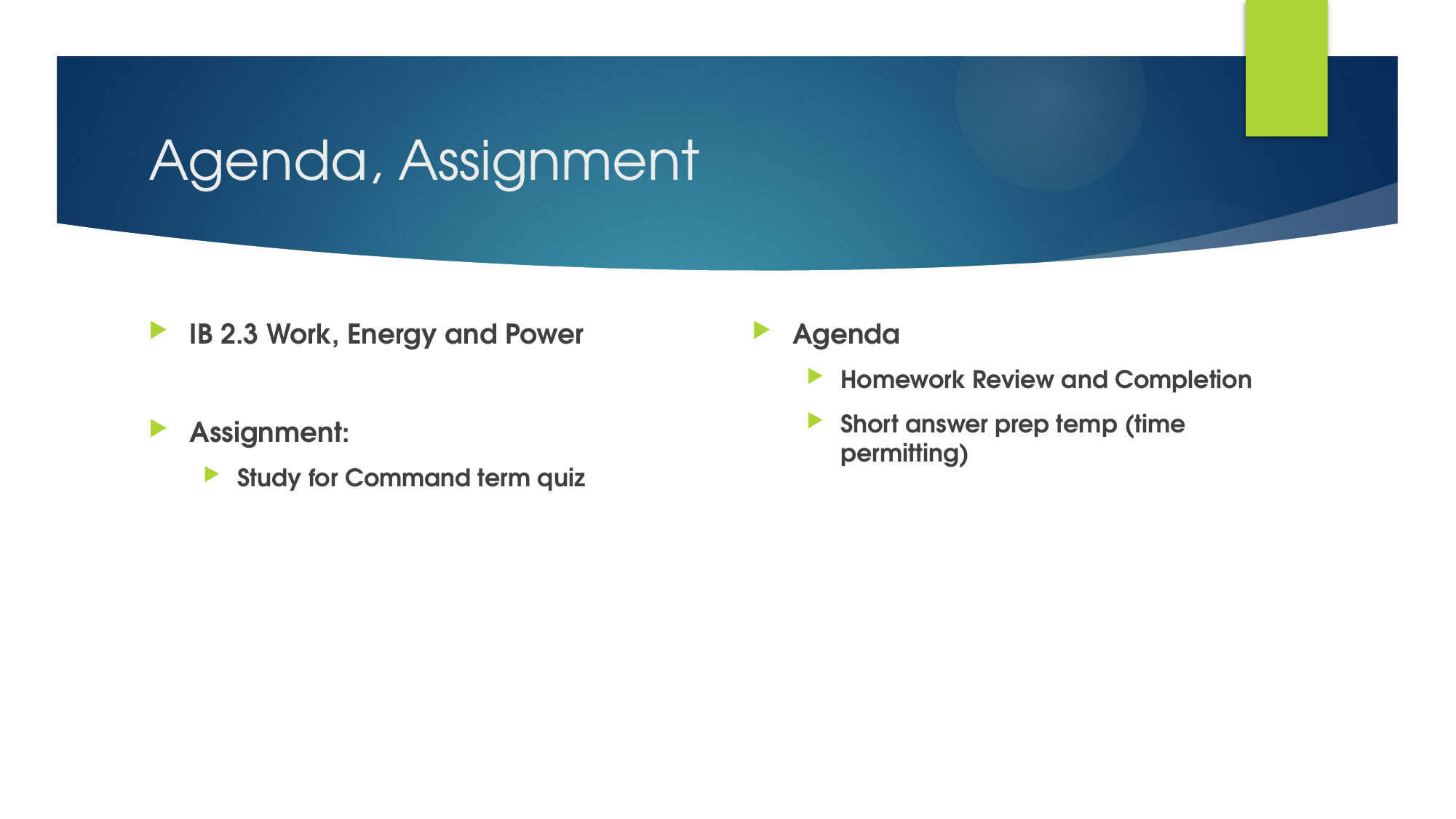

# Agenda, Assignment
IB 2.3 Work, Energy and Power

Assignment:
Study for Command term quiz
Agenda
Homework Review and Completion
Short answer prep temp (time permitting)